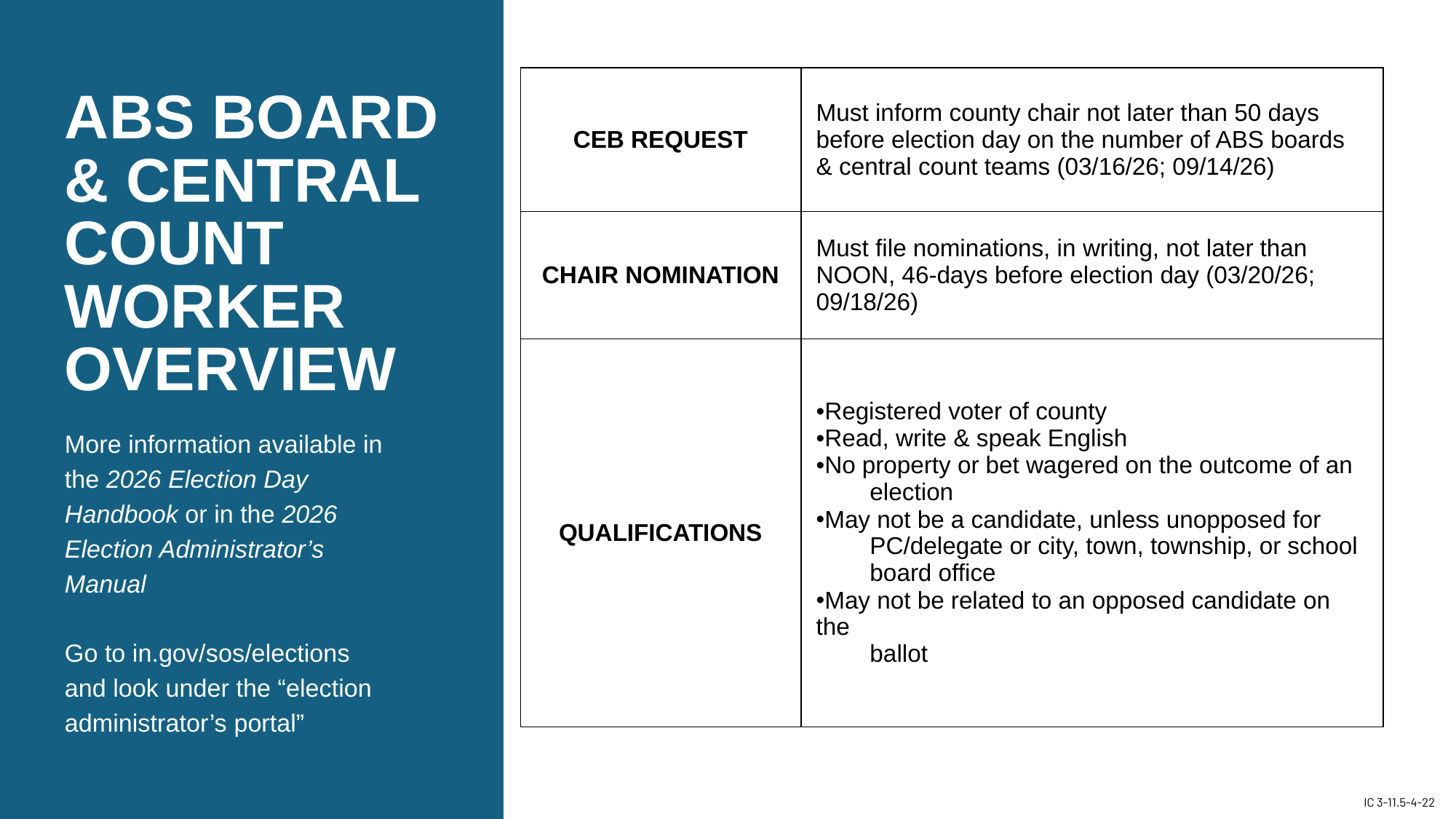

| CEB REQUEST | Must inform county chair not later than 50 days before election day on the number of ABS boards & central count teams (03/16/26; 09/14/26) |
| --- | --- |
| CHAIR NOMINATION | Must file nominations, in writing, not later than NOON, 46-days before election day (03/20/26; 09/18/26) |
| QUALIFICATIONS | Registered voter of county Read, write & speak English No property or bet wagered on the outcome of an election May not be a candidate, unless unopposed for PC/delegate or city, town, township, or school board office May not be related to an opposed candidate on the ballot |
ABS BOARD & CENTRAL COUNT WORKER OVERVIEW
More information available in the 2026 Election Day Handbook or in the 2026 Election Administrator’s Manual

Go to in.gov/sos/elections and look under the “election administrator’s portal”
IC 3-11.5-4-22